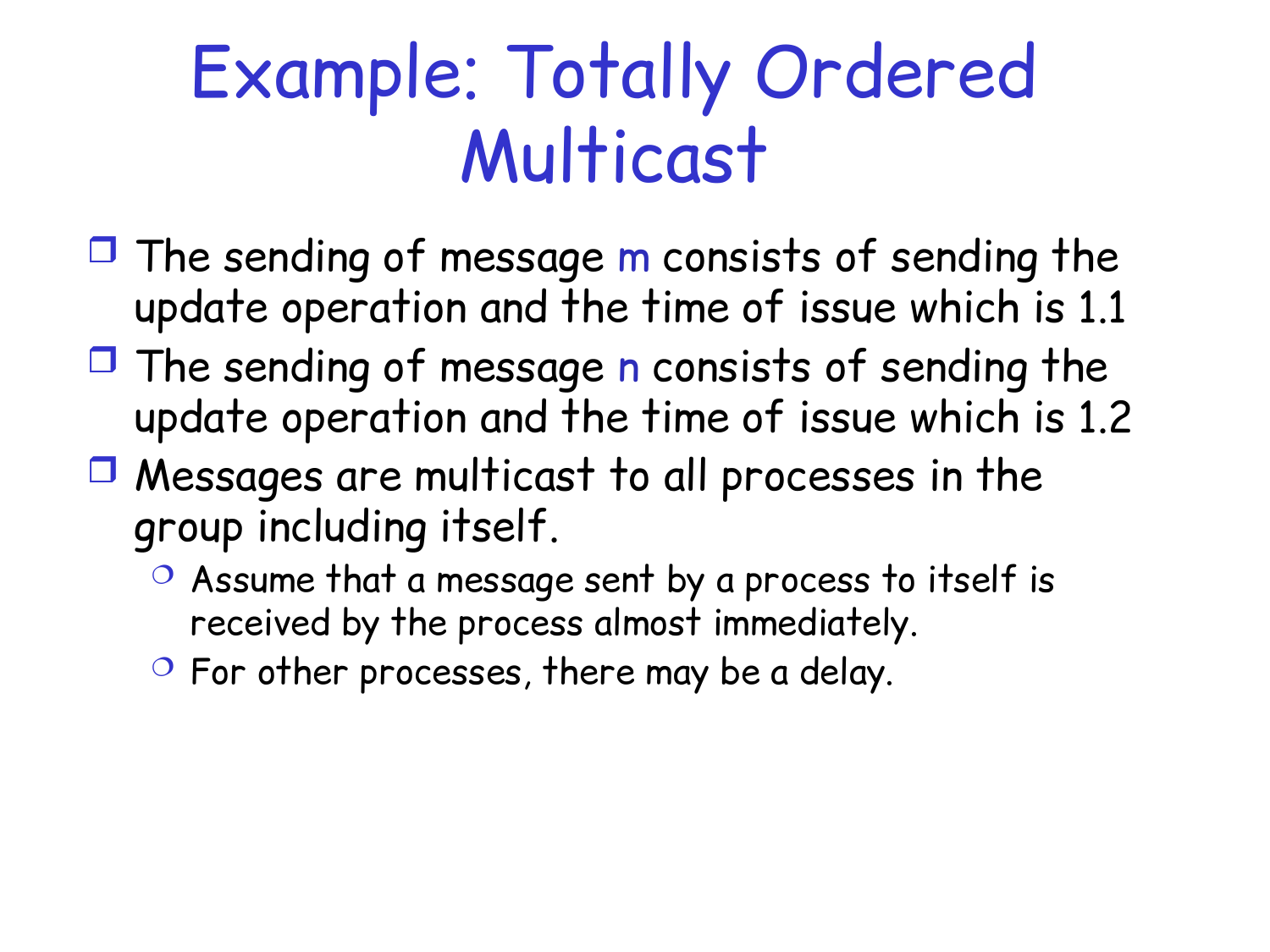

# Example: Totally Ordered Multicast
The sending of message m consists of sending the update operation and the time of issue which is 1.1
The sending of message n consists of sending the update operation and the time of issue which is 1.2
Messages are multicast to all processes in the group including itself.
Assume that a message sent by a process to itself is received by the process almost immediately.
For other processes, there may be a delay.